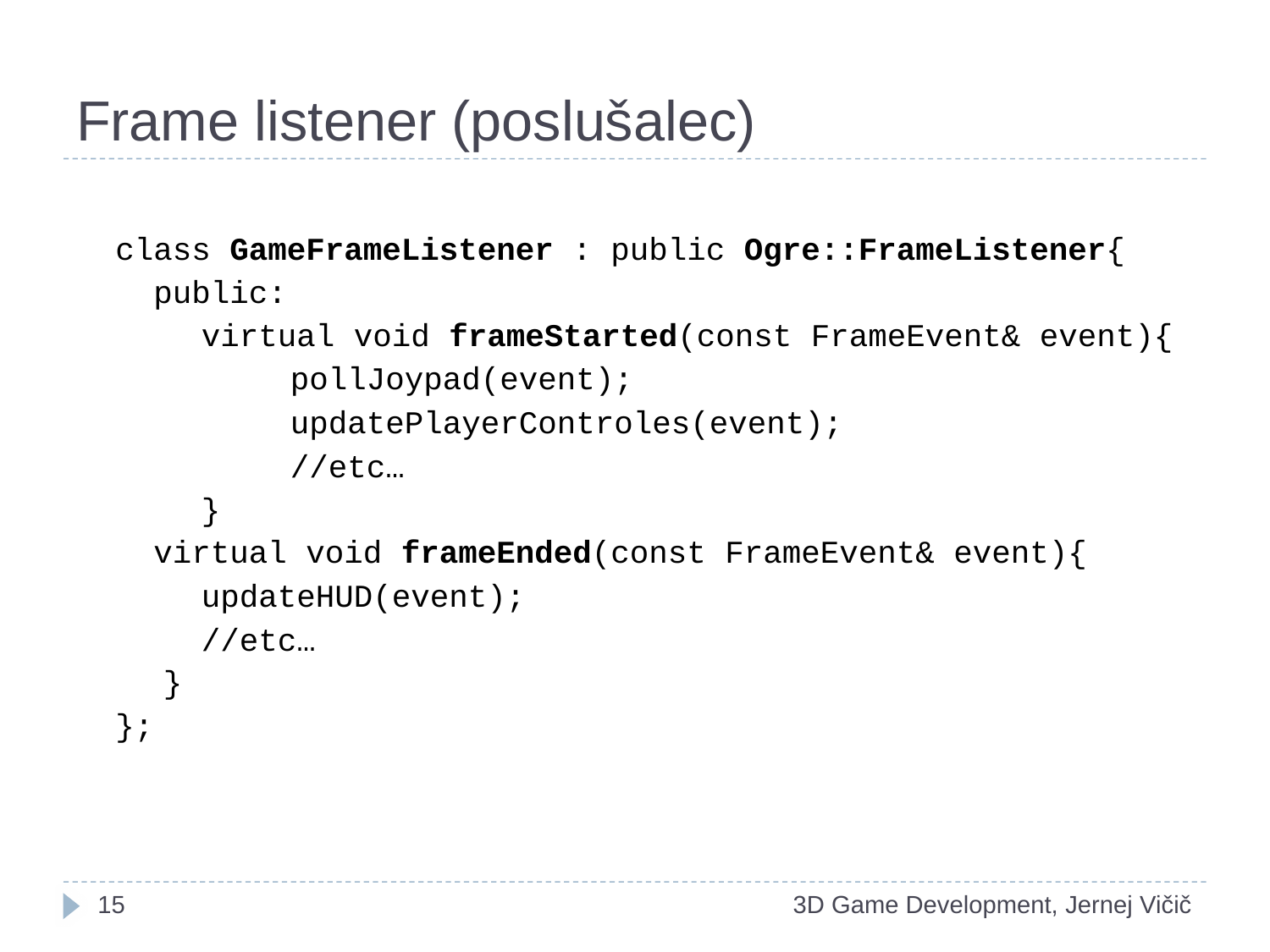

# Frame listener (poslušalec)
class GameFrameListener : public Ogre::FrameListener{
  public:
	  virtual void frameStarted(const FrameEvent& event){
		pollJoypad(event);
		updatePlayerControles(event);
		//etc…
 	  }
  virtual void frameEnded(const FrameEvent& event){
	  updateHUD(event);
	  //etc…
	}
};

15
3D Game Development, Jernej Vičič